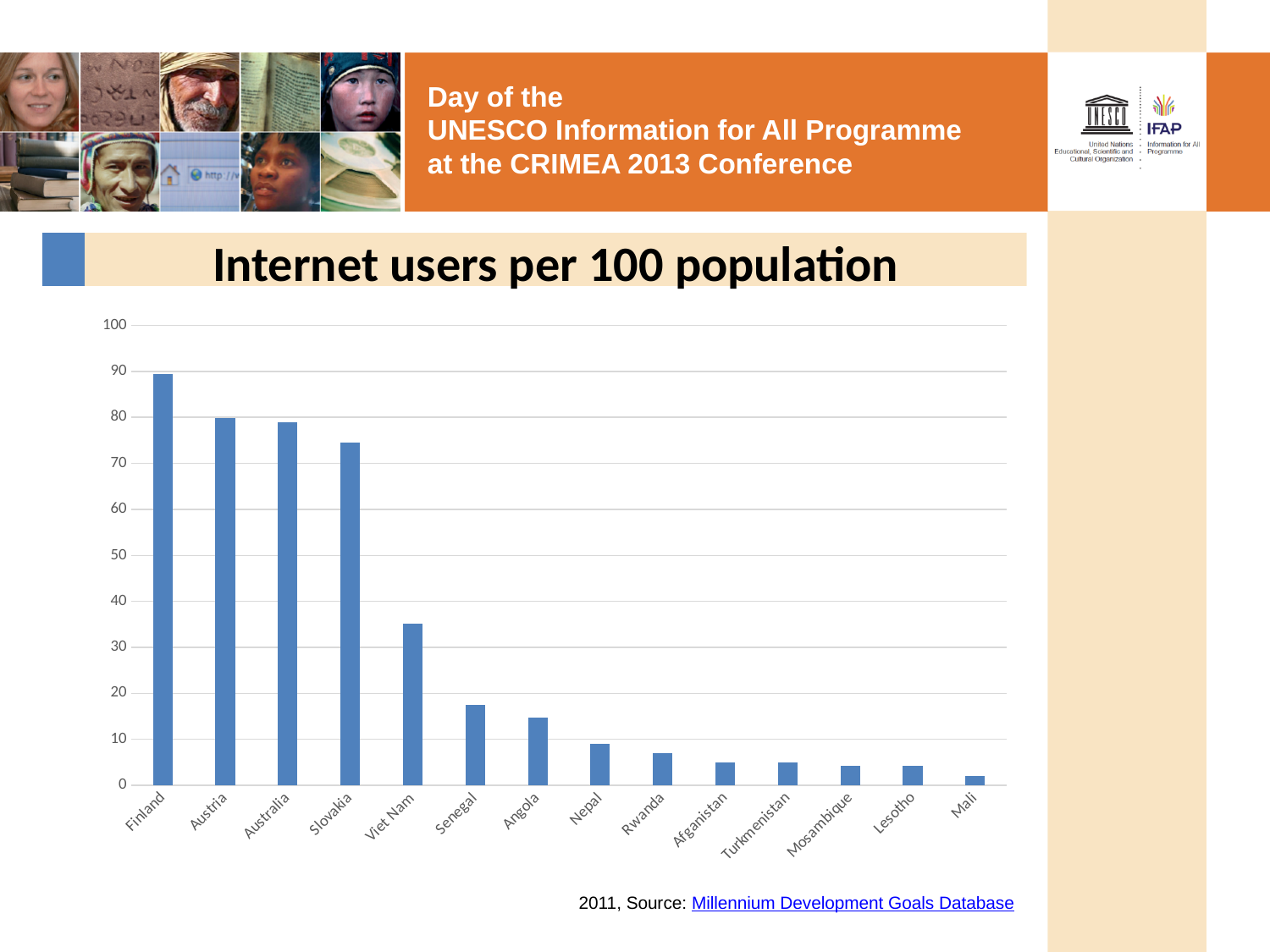

# Internet users per 100 population

### Chart

| Category |  |
|---|---|
| Finland | 89.37 |
| Austria | 79.8 |
| Australia | 79.0 |
| Slovakia | 74.44 |
| Viet Nam | 35.07 |
| Senegal | 17.5 |
| Angola | 14.78 |
| Nepal | 9.0 |
| Rwanda | 7.0 |
| Afganistan | 5.0 |
| Turkmenistan | 5.0 |
| Mosambique | 4.3 |
| Lesotho | 4.22 |
| Mali | 2.0 |
2011, Source: Millennium Development Goals Database